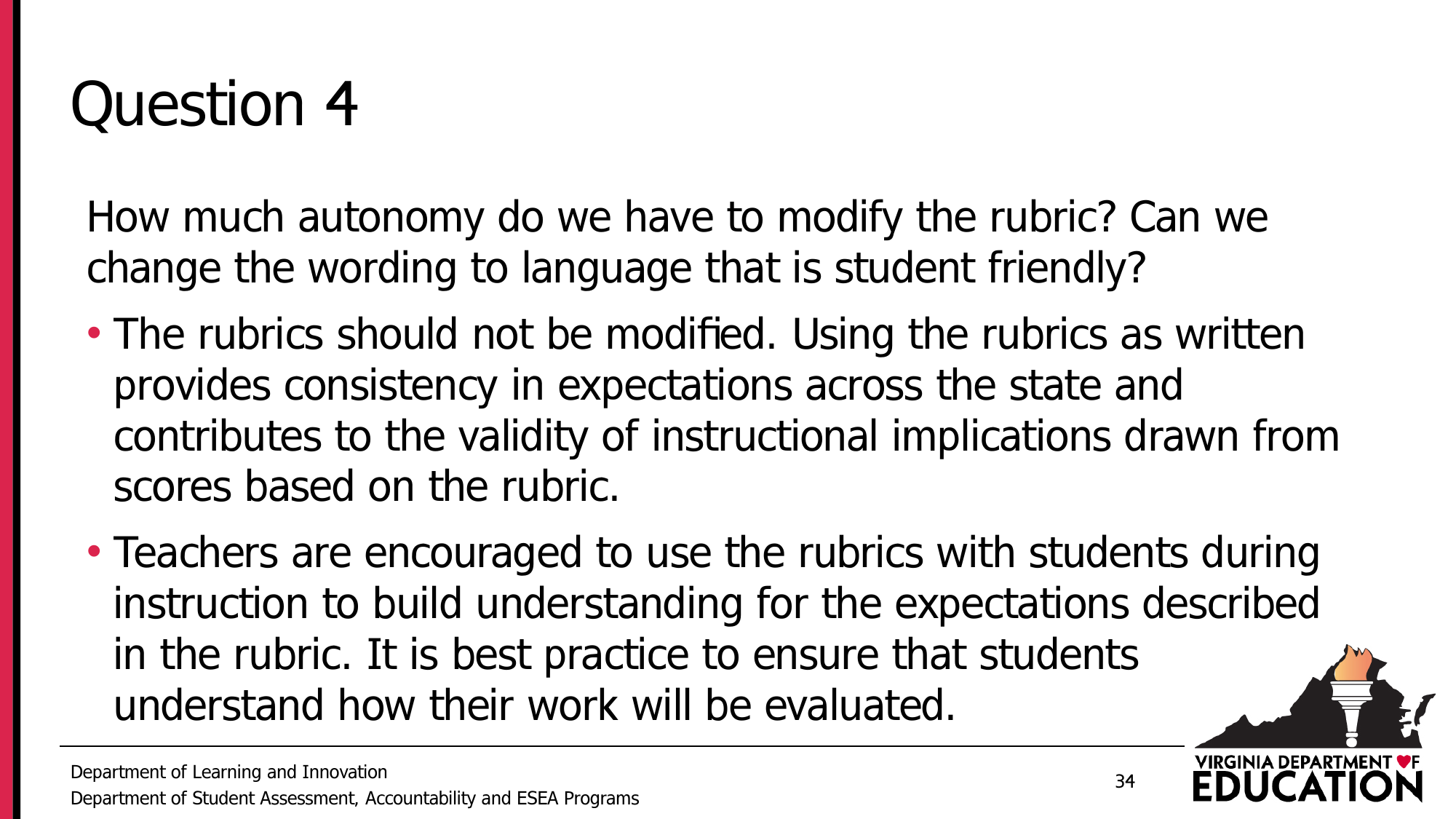

# Question 4
How much autonomy do we have to modify the rubric? Can we change the wording to language that is student friendly?
The rubrics should not be modified. Using the rubrics as written provides consistency in expectations across the state and contributes to the validity of instructional implications drawn from scores based on the rubric.
Teachers are encouraged to use the rubrics with students during instruction to build understanding for the expectations described in the rubric. It is best practice to ensure that students understand how their work will be evaluated.

34